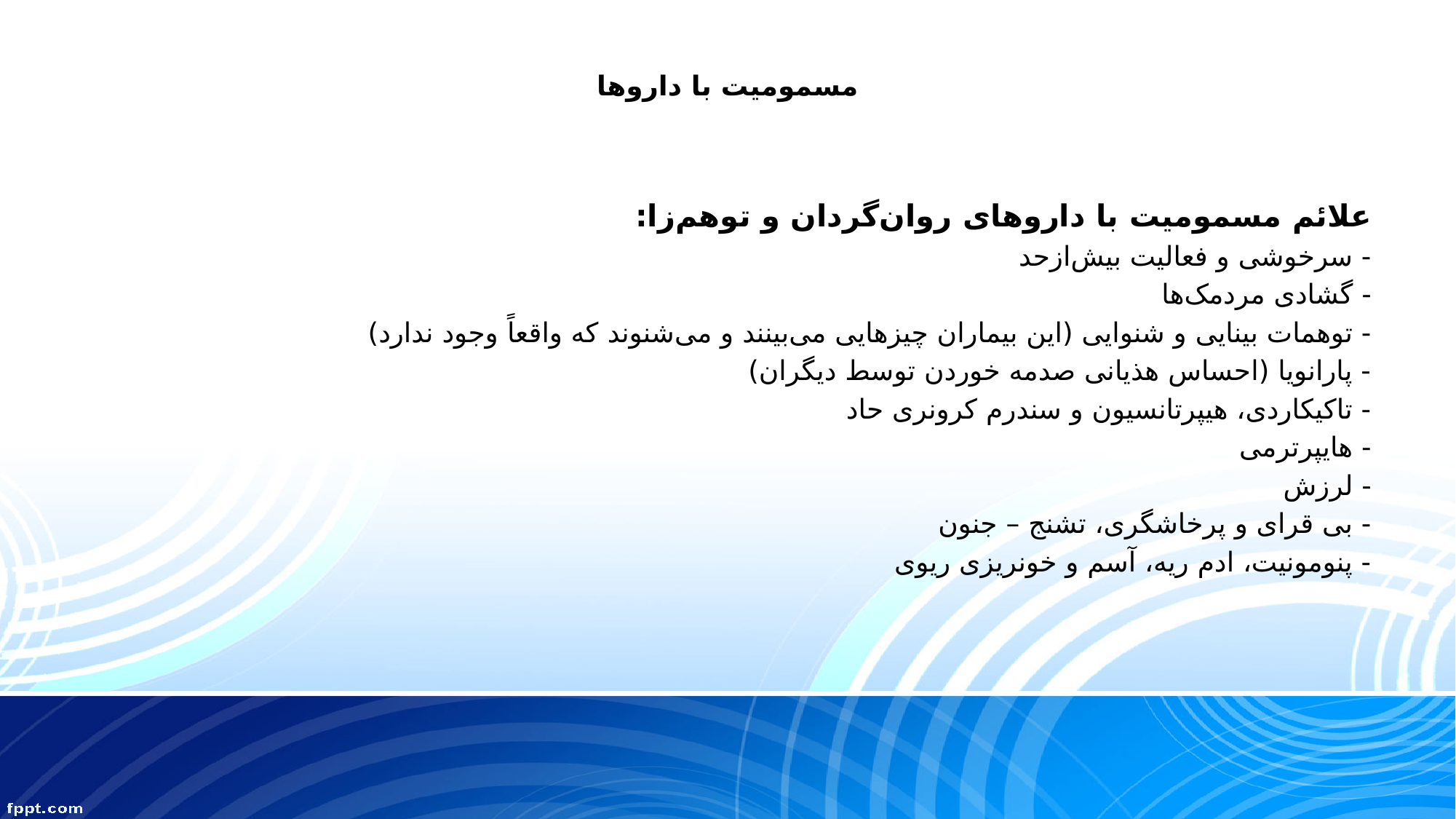

# مسمومیت با داروها
علائم مسمومیت با داروهای روان‌گردان و توهم‌زا:
- سرخوشی و فعالیت بیش‌ازحد
- گشادی مردمک‌ها
- توهمات بینایی و شنوایی (این بیماران چیزهایی می‌بینند و می‌شنوند که واقعاً وجود ندارد)
- پارانویا (احساس هذیانی صدمه خوردن توسط دیگران)
- تاکیکاردی، هیپرتانسیون و سندرم کرونری حاد
- هایپرترمی
- لرزش
- بی قرای و پرخاشگری، تشنج – جنون
- پنومونیت، ادم ریه، آسم و خونریزی ریوی